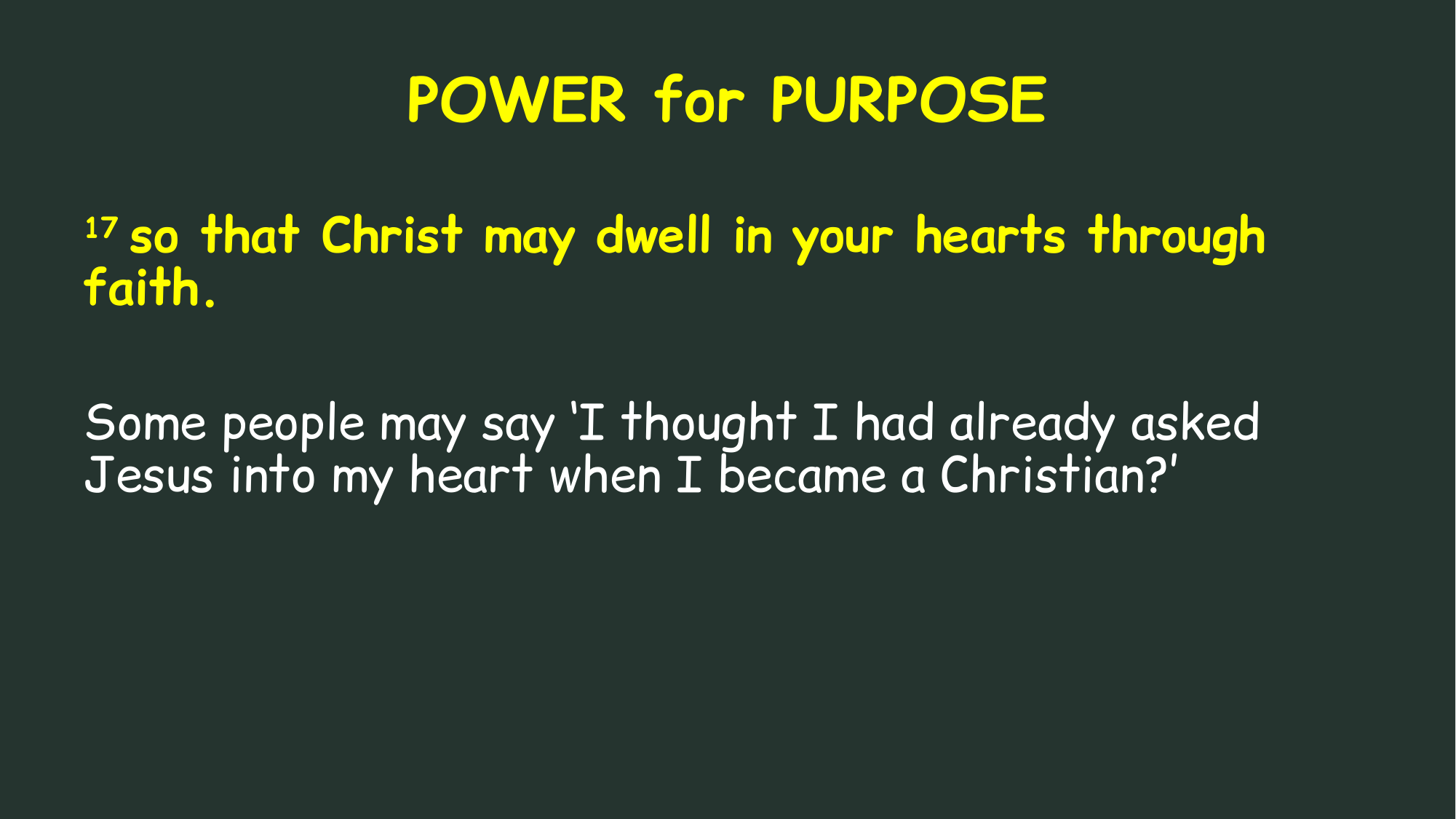

POWER for PURPOSE

17 so that Christ may dwell in your hearts through faith.

Some people may say ‘I thought I had already asked Jesus into my heart when I became a Christian?’